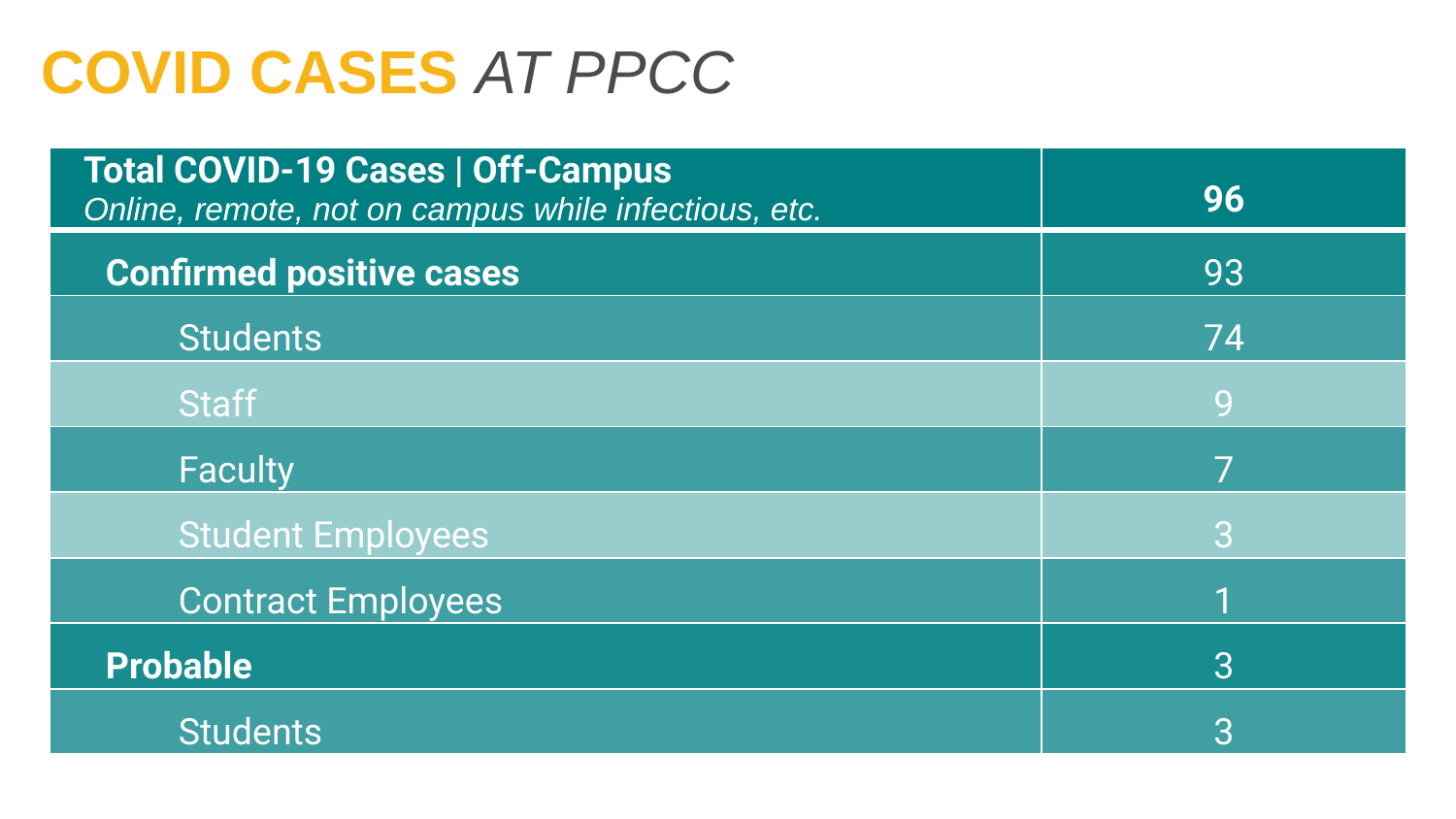

COVID CASES AT PPCC
| Total COVID-19 Cases | Off-Campus Online, remote, not on campus while infectious, etc. | 96 |
| --- | --- |
| Confirmed positive cases | 93 |
| Students | 74 |
| Staff | 9 |
| Faculty | 7 |
| Student Employees | 3 |
| Contract Employees | 1 |
| Probable | 3 |
| Students | 3 |